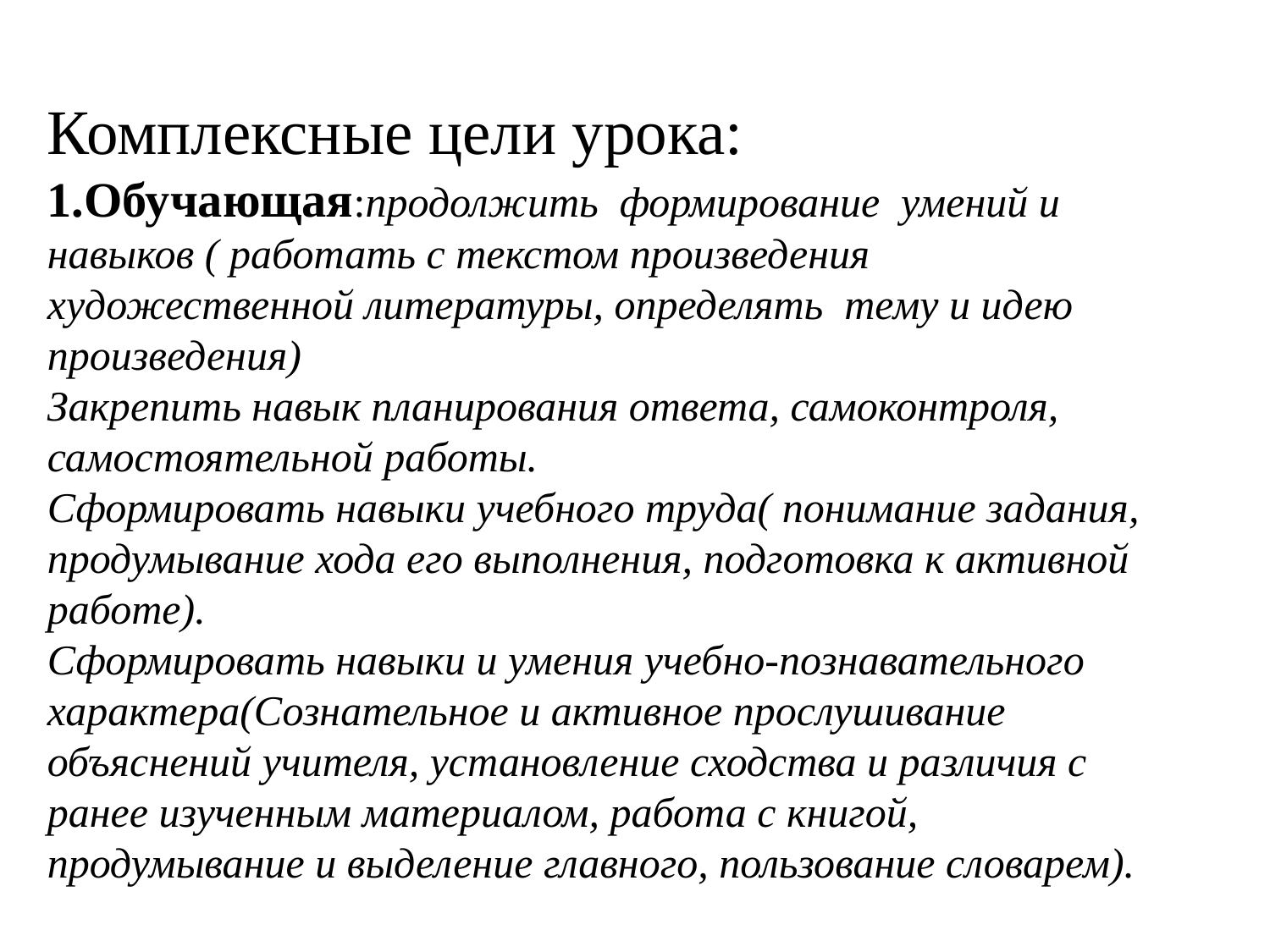

Комплексные цели урока:
1.Обучающая:продолжить  формирование  умений и навыков ( работать с текстом произведения художественной литературы, определять  тему и идею произведения)
Закрепить навык планирования ответа, самоконтроля, самостоятельной работы.
Сформировать навыки учебного труда( понимание задания, продумывание хода его выполнения, подготовка к активной работе).
Сформировать навыки и умения учебно-познавательного характера(Сознательное и активное прослушивание объяснений учителя, установление сходства и различия с ранее изученным материалом, работа с книгой,  продумывание и выделение главного, пользование словарем).